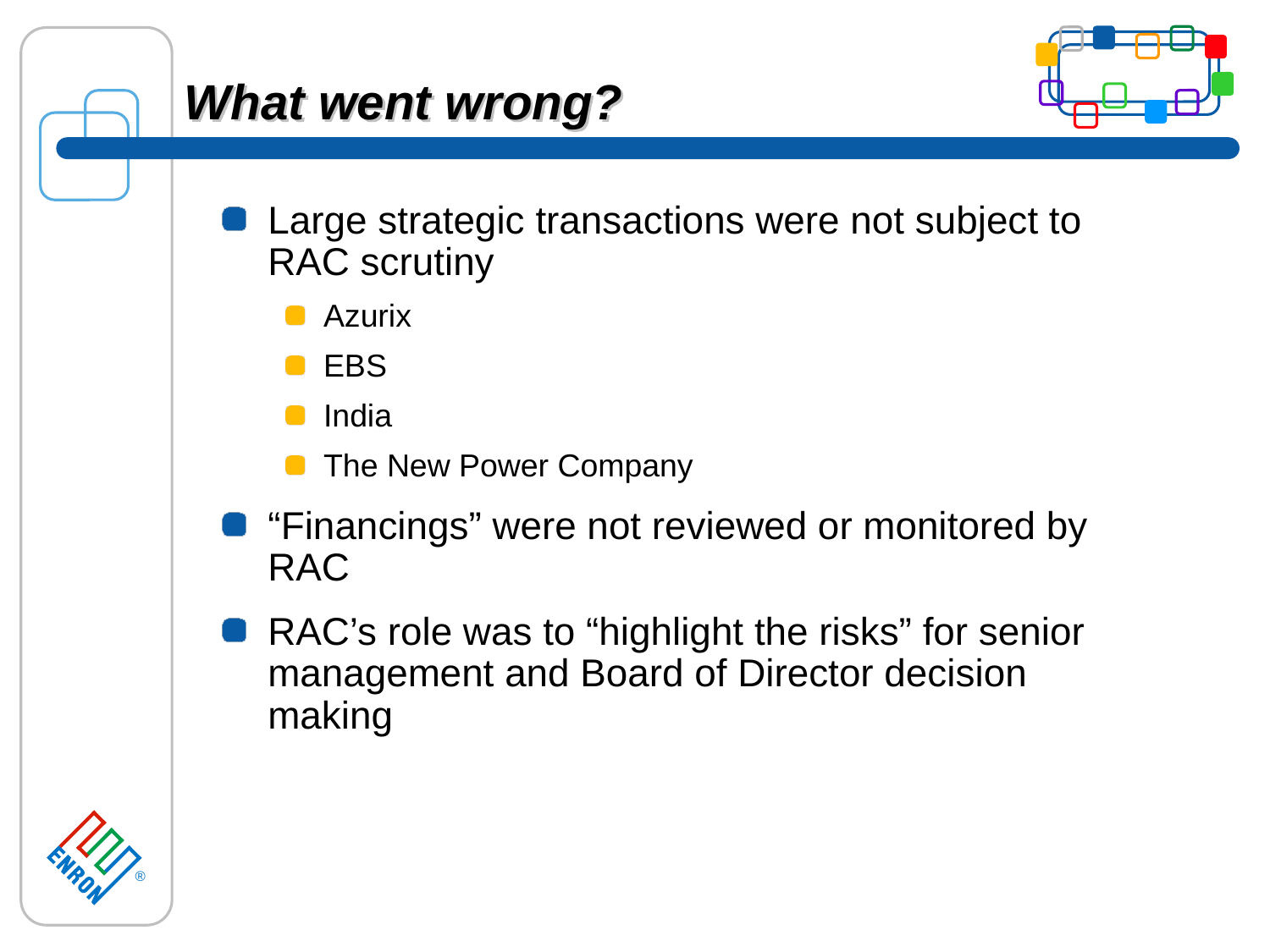

# What went wrong?

Large strategic transactions were not subject to RAC scrutiny
Azurix
EBS
India
The New Power Company
“Financings” were not reviewed or monitored by RAC
RAC’s role was to “highlight the risks” for senior management and Board of Director decision making